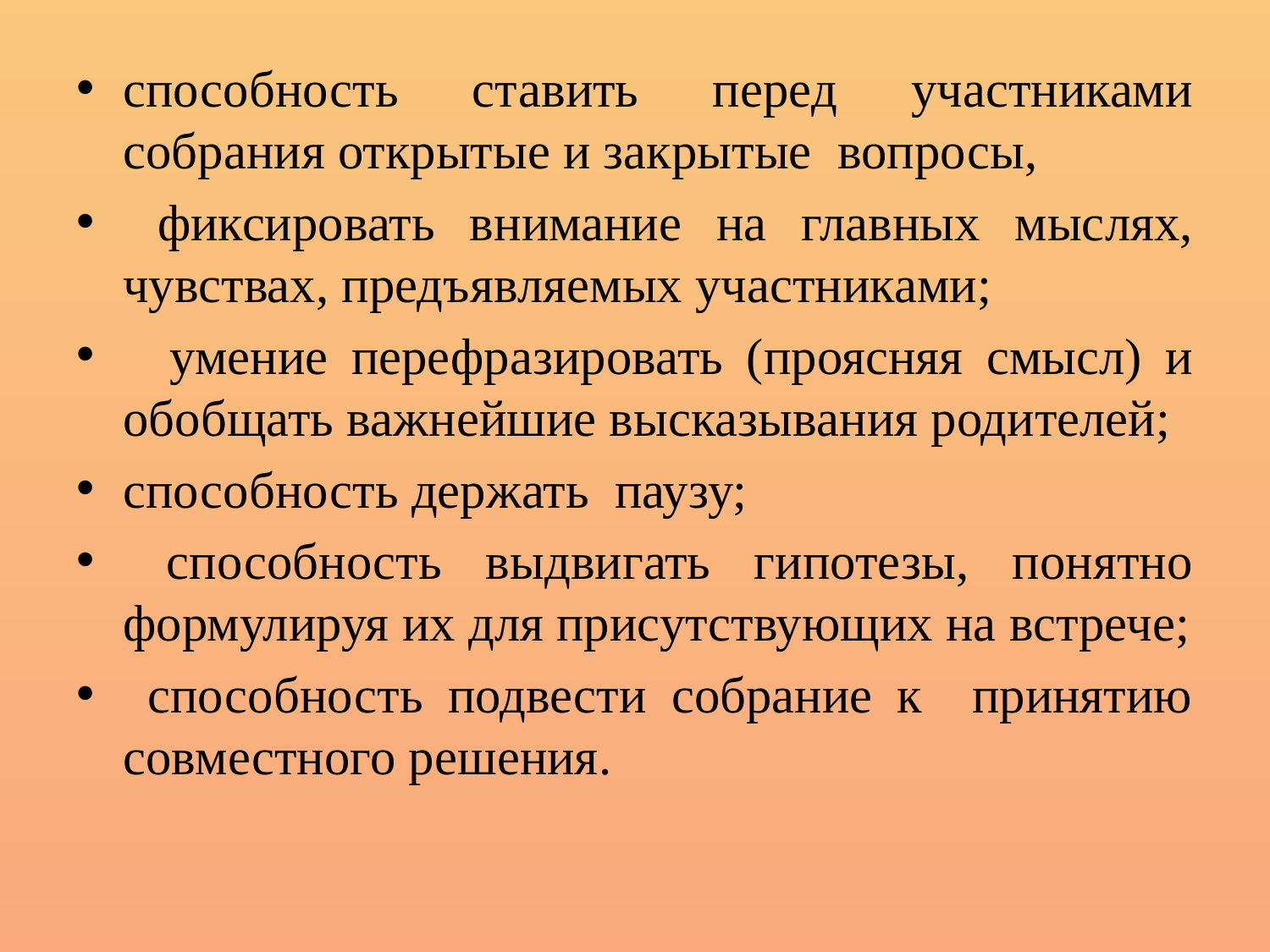

способность ставить перед участниками собрания открытые и закрытые  вопросы,
 фиксировать внимание на главных мыслях, чувствах, предъявляемых участниками;
  умение перефразировать (проясняя смысл) и обобщать важнейшие высказывания родителей;
способность держать  паузу;
 способность выдвигать гипотезы, понятно формулируя их для присутствующих на встрече;
 способность подвести собрание к  принятию совместного решения.